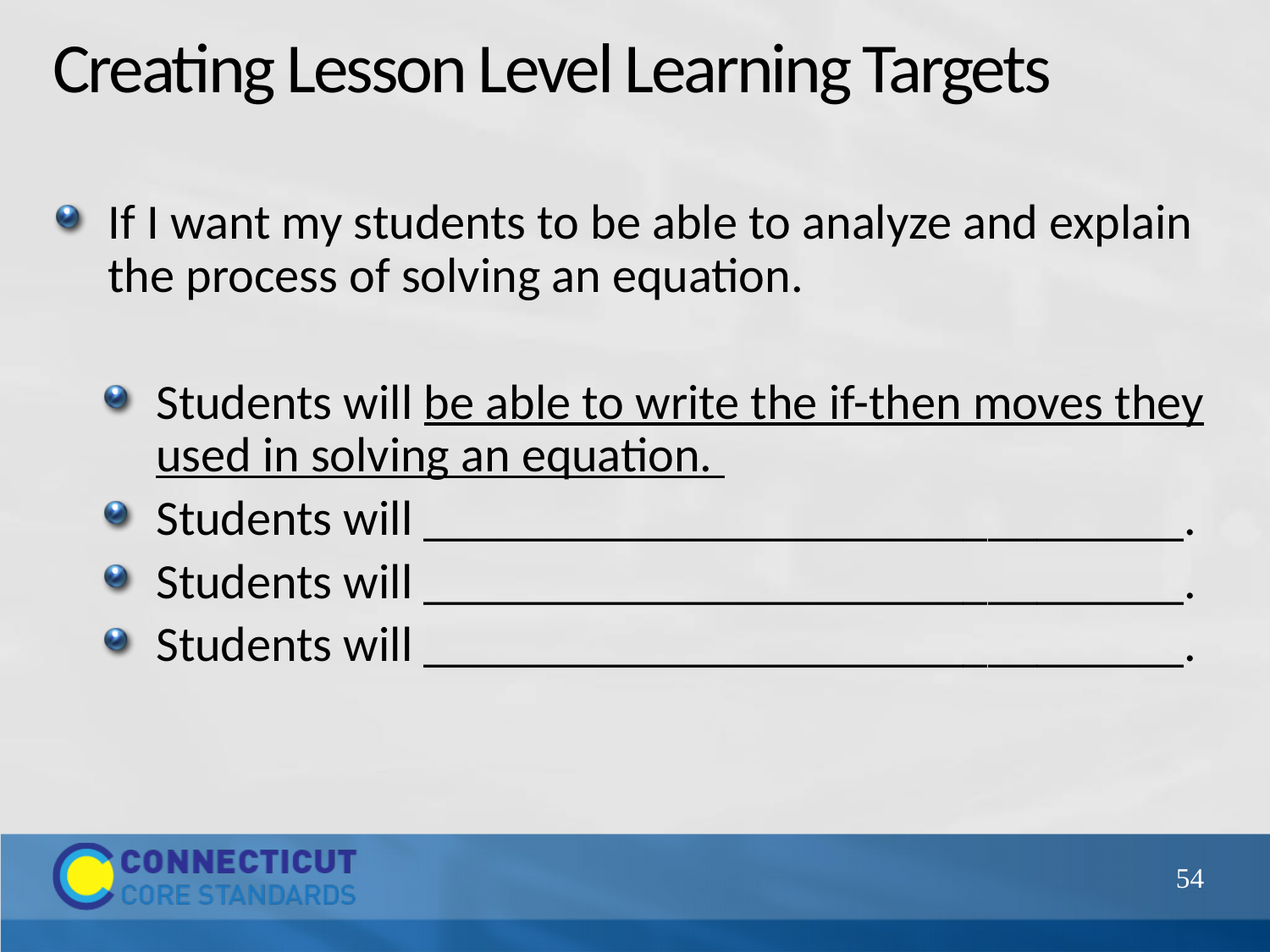

# Creating Lesson Level Learning Targets
If I want my students to be able to analyze and explain the process of solving an equation.

Students will be able to write the if-then moves they used in solving an equation.
Students will _______________________________.
Students will _______________________________.
Students will _______________________________.

54